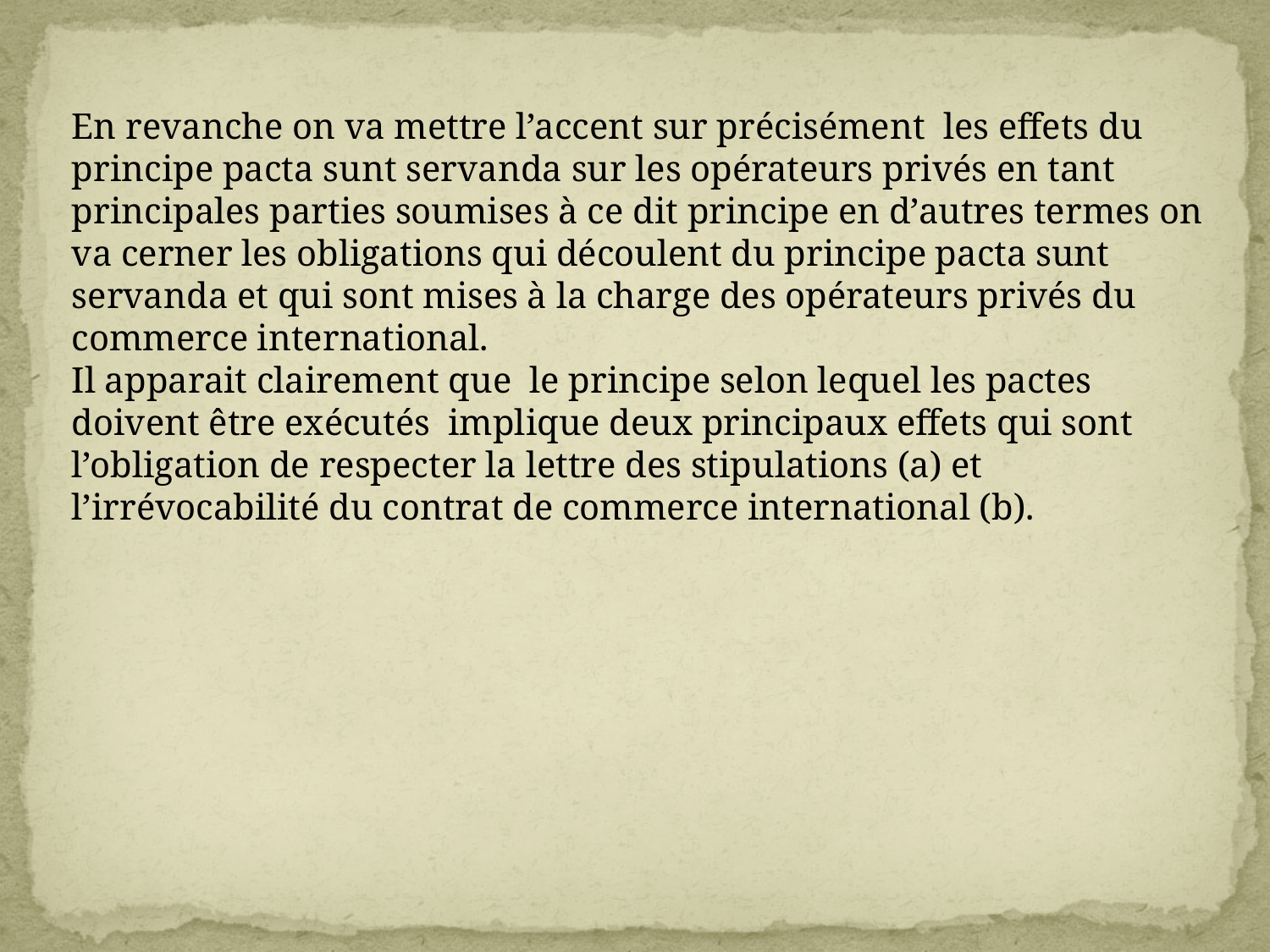

En revanche on va mettre l’accent sur précisément  les effets du principe pacta sunt servanda sur les opérateurs privés en tant principales parties soumises à ce dit principe en d’autres termes on va cerner les obligations qui découlent du principe pacta sunt servanda et qui sont mises à la charge des opérateurs privés du commerce international.
Il apparait clairement que  le principe selon lequel les pactes doivent être exécutés  implique deux principaux effets qui sont l’obligation de respecter la lettre des stipulations (a) et l’irrévocabilité du contrat de commerce international (b).